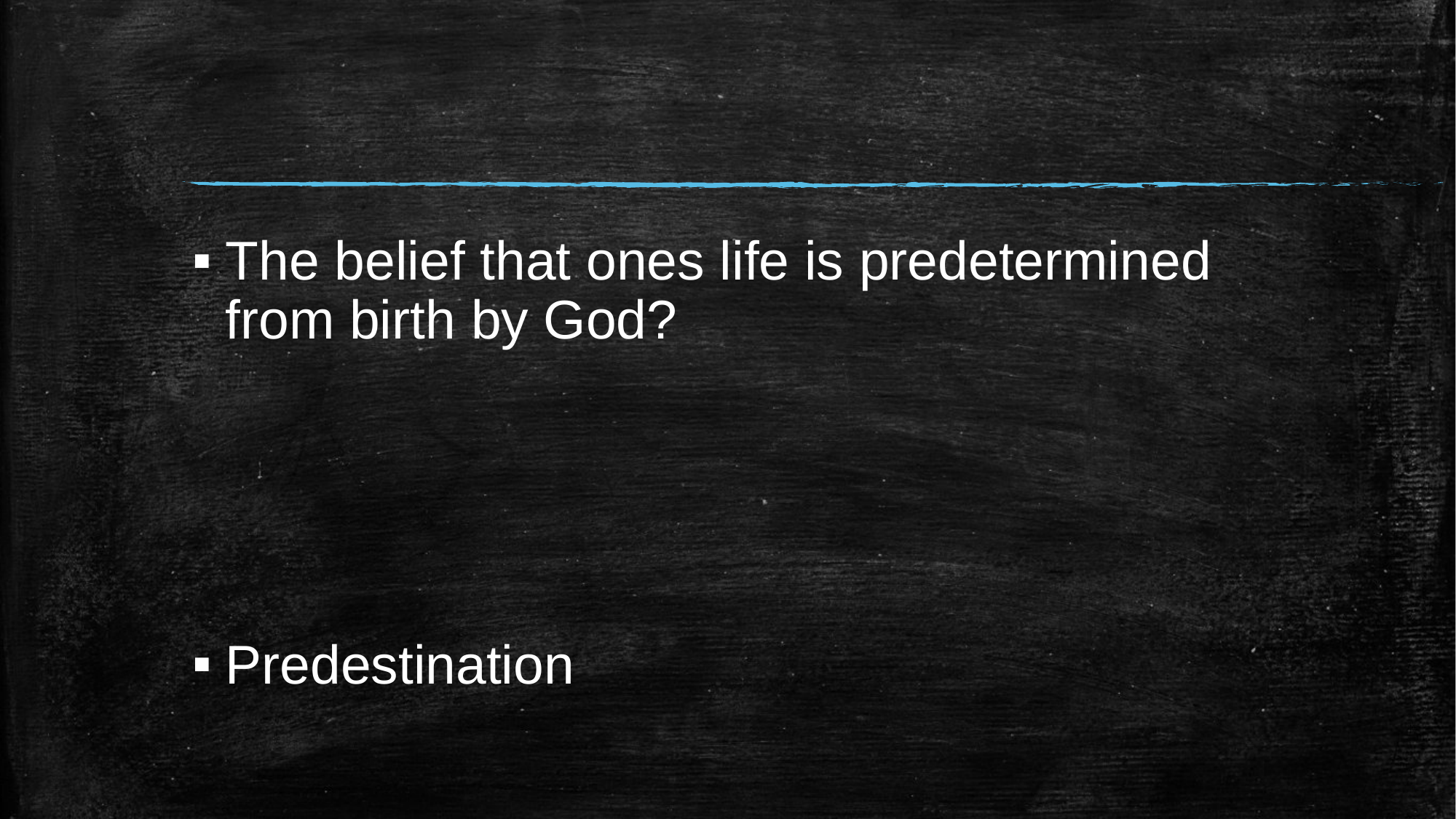

#
The belief that ones life is predetermined from birth by God?

Predestination